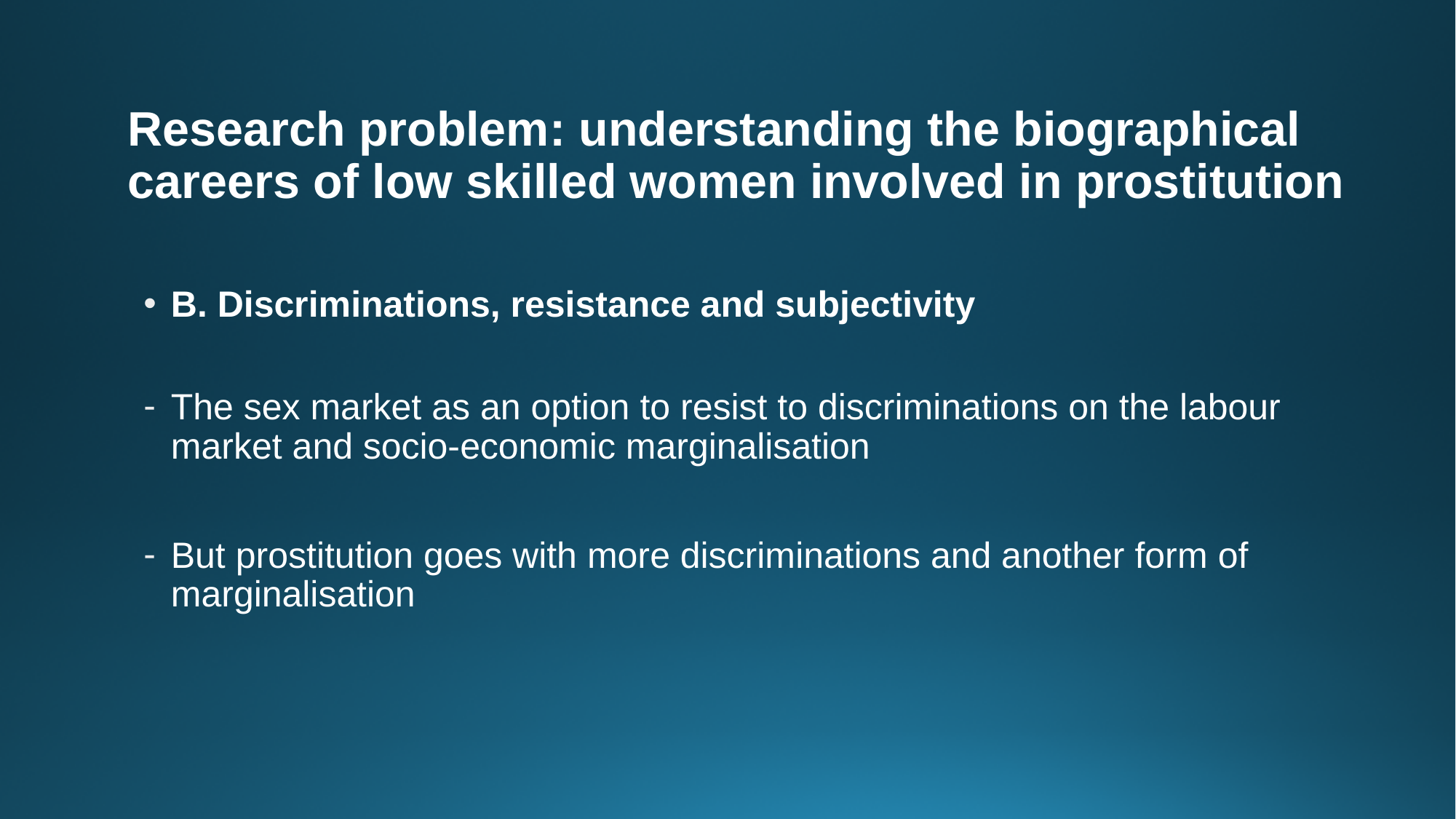

# Research problem: understanding the biographical careers of low skilled women involved in prostitution
B. Discriminations, resistance and subjectivity

The sex market as an option to resist to discriminations on the labour market and socio-economic marginalisation

But prostitution goes with more discriminations and another form of marginalisation